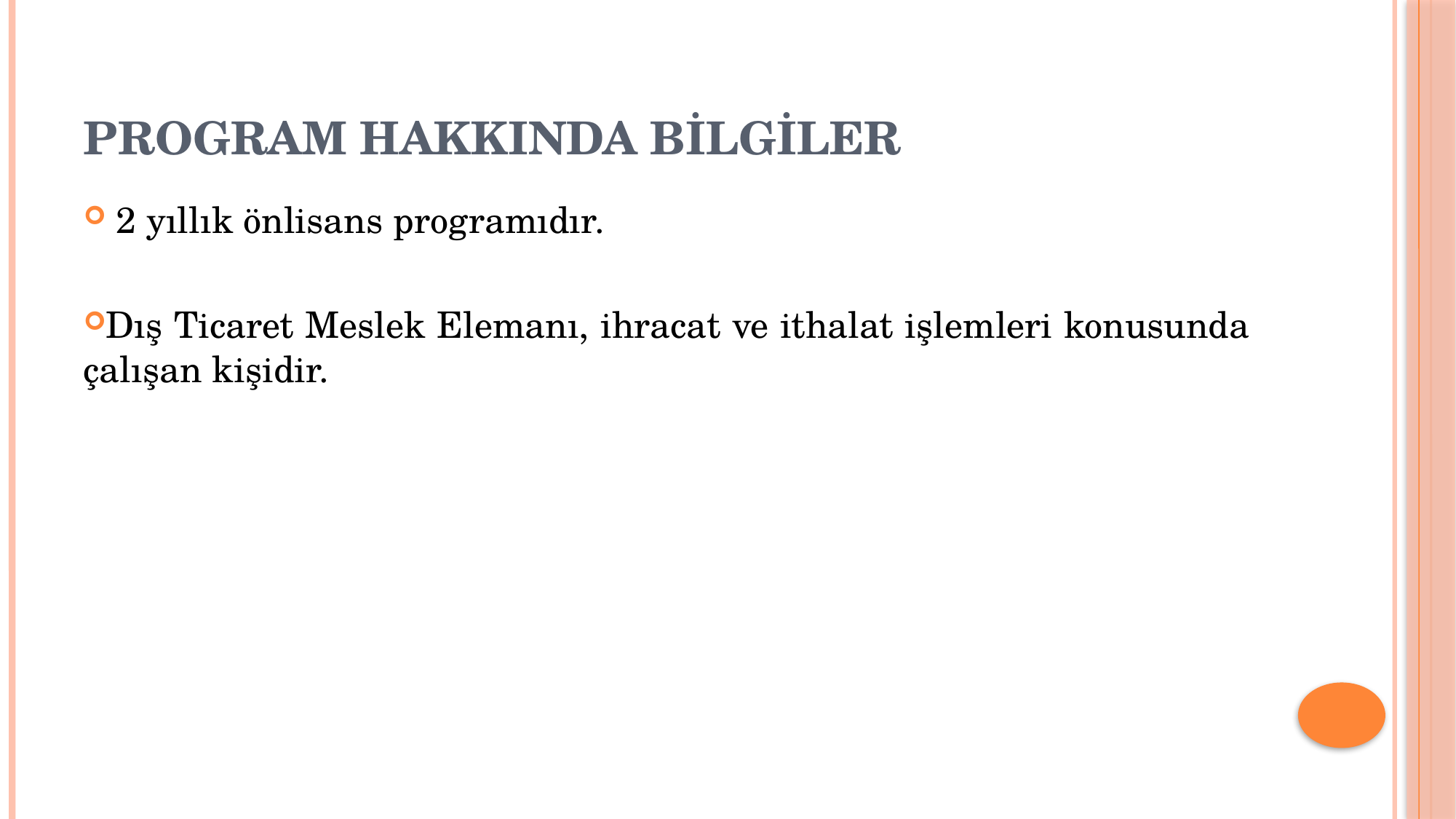

# PROGRAM HAKKINDA BİLGİLER
2 yıllık önlisans programıdır.

Dış Ticaret Meslek Elemanı, ihracat ve ithalat işlemleri konusunda çalışan kişidir.